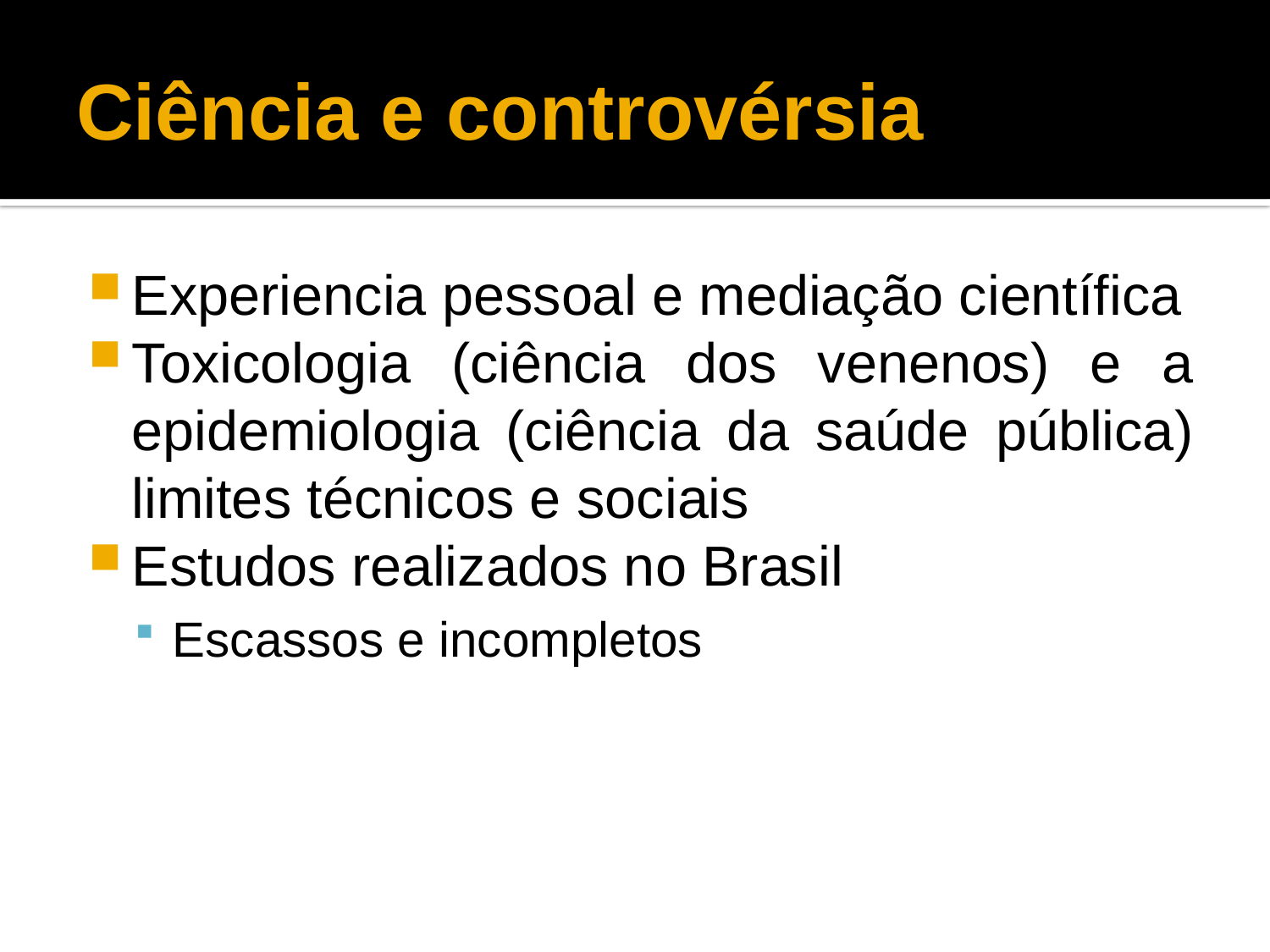

# Ciência e controvérsia
Experiencia pessoal e mediação científica
Toxicologia (ciência dos venenos) e a epidemiologia (ciência da saúde pública) limites técnicos e sociais
Estudos realizados no Brasil
Escassos e incompletos